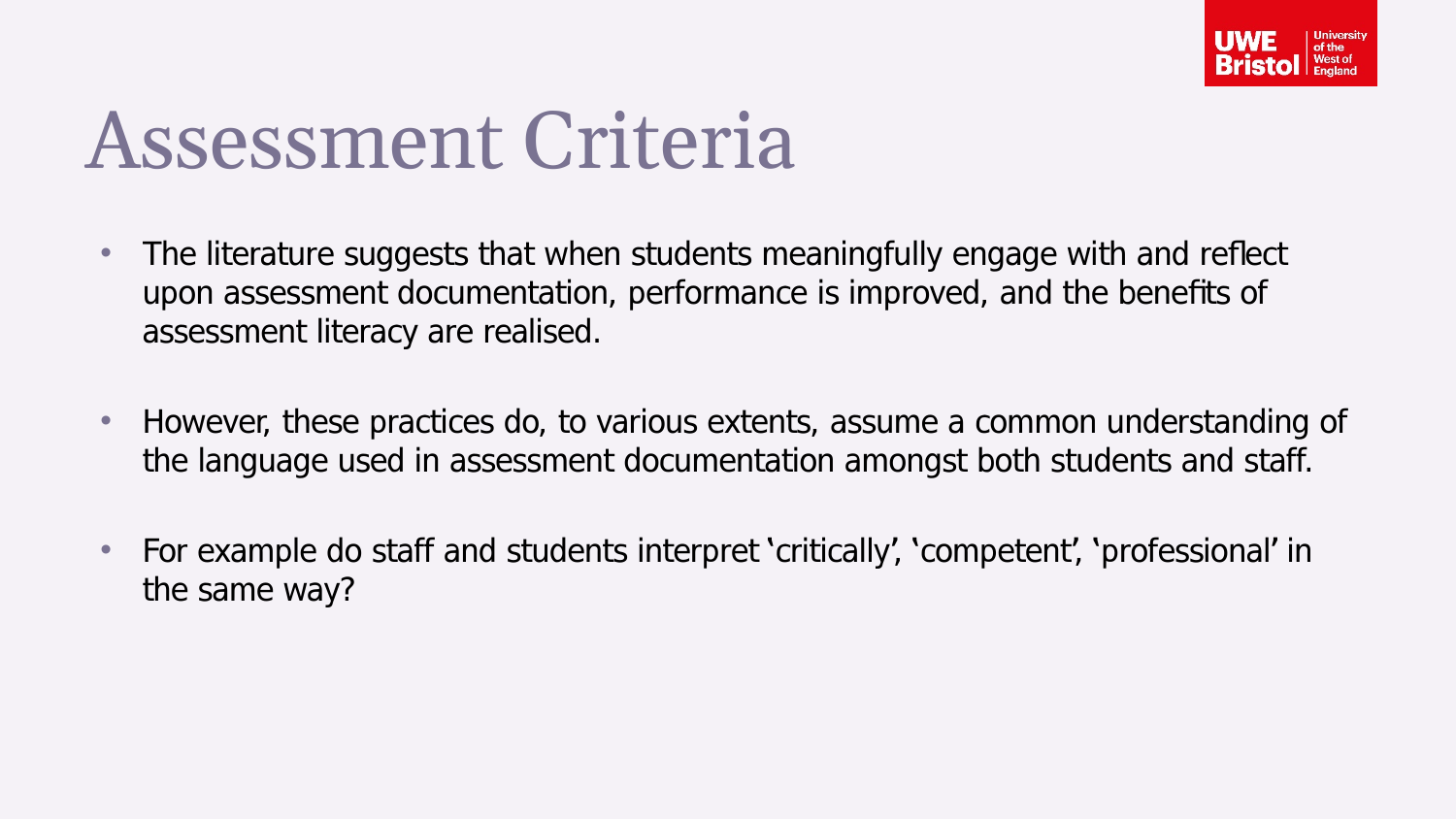

Assessment Criteria

The literature suggests that when students meaningfully engage with and reflect upon assessment documentation, performance is improved, and the benefits of assessment literacy are realised.

However, these practices do, to various extents, assume a common understanding of the language used in assessment documentation amongst both students and staff.

For example do staff and students interpret ‘critically’, ‘competent’, ‘professional’ in the same way?